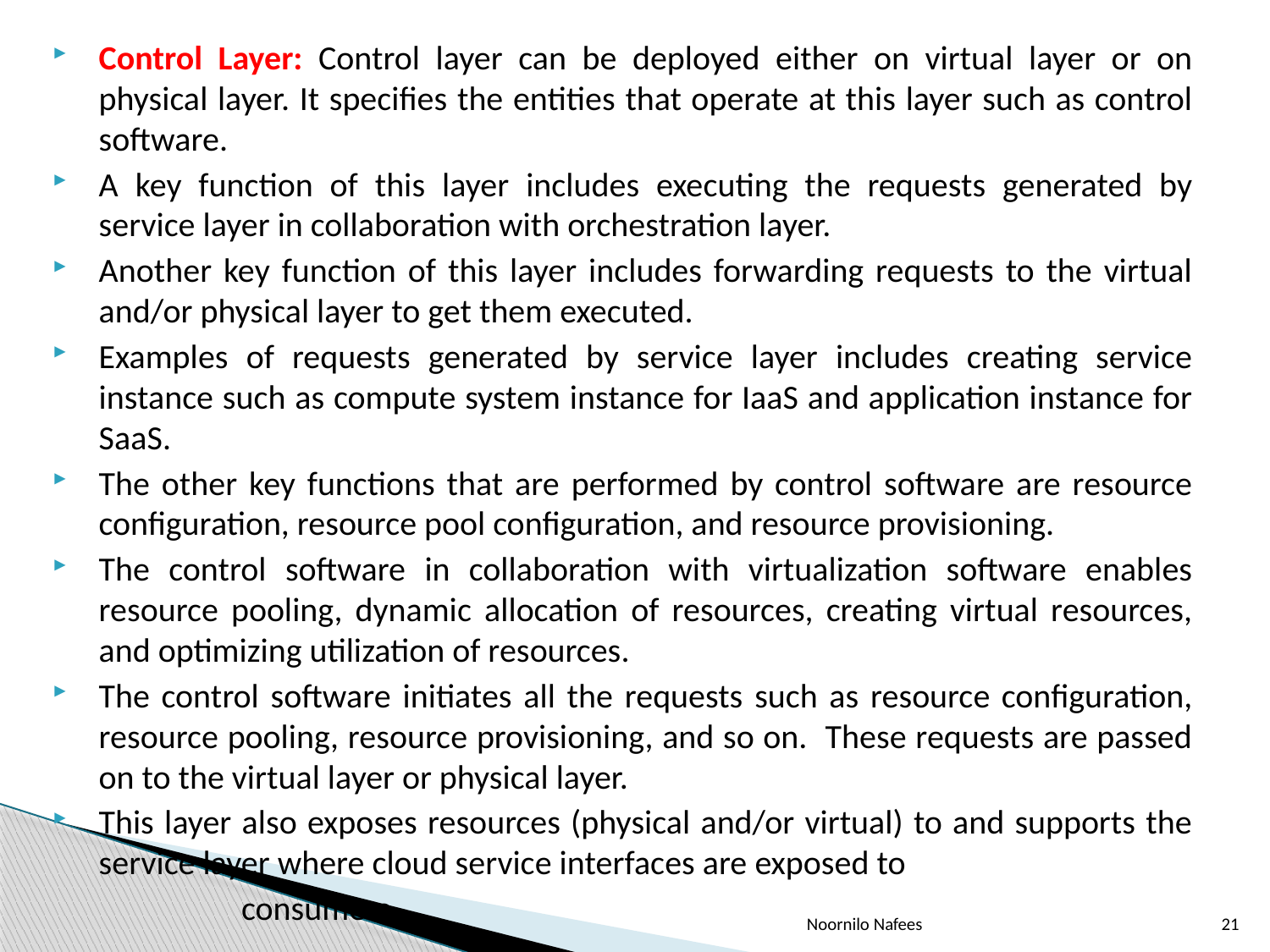

Control Layer: Control layer can be deployed either on virtual layer or on physical layer. It specifies the entities that operate at this layer such as control software.
A key function of this layer includes executing the requests generated by service layer in collaboration with orchestration layer.
Another key function of this layer includes forwarding requests to the virtual and/or physical layer to get them executed.
Examples of requests generated by service layer includes creating service instance such as compute system instance for IaaS and application instance for SaaS.
The other key functions that are performed by control software are resource configuration, resource pool configuration, and resource provisioning.
The control software in collaboration with virtualization software enables resource pooling, dynamic allocation of resources, creating virtual resources, and optimizing utilization of resources.
The control software initiates all the requests such as resource configuration, resource pooling, resource provisioning, and so on.  These requests are passed on to the virtual layer or physical layer.
This layer also exposes resources (physical and/or virtual) to and supports the service layer where cloud service interfaces are exposed to
                       consumers.
Noornilo Nafees
21